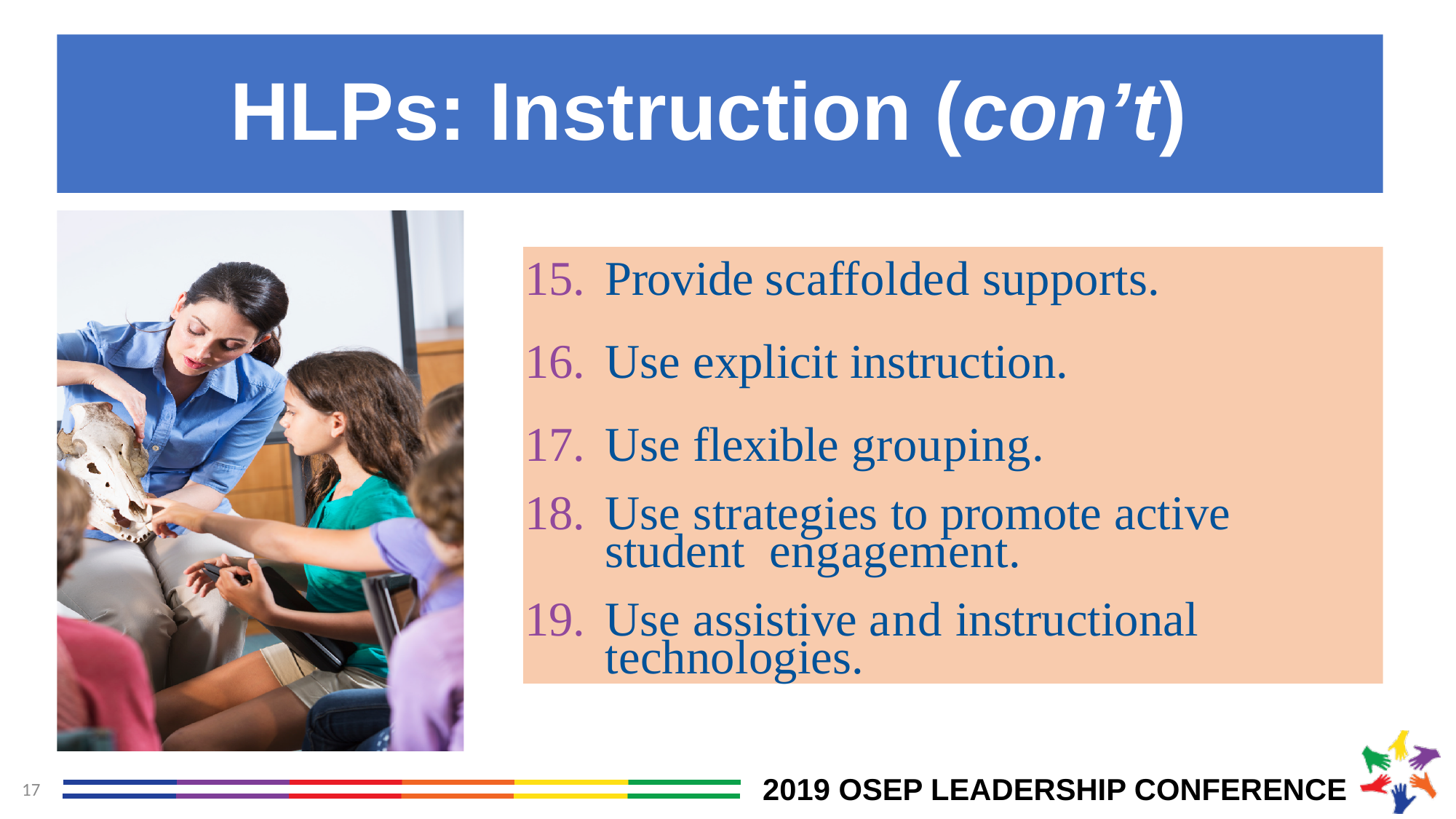

# HLPs: Instruction (con’t)

Provide scaffolded supports.
Use explicit instruction.
Use flexible grouping.
Use strategies to promote active student  engagement.
Use assistive and instructional  technologies.
17